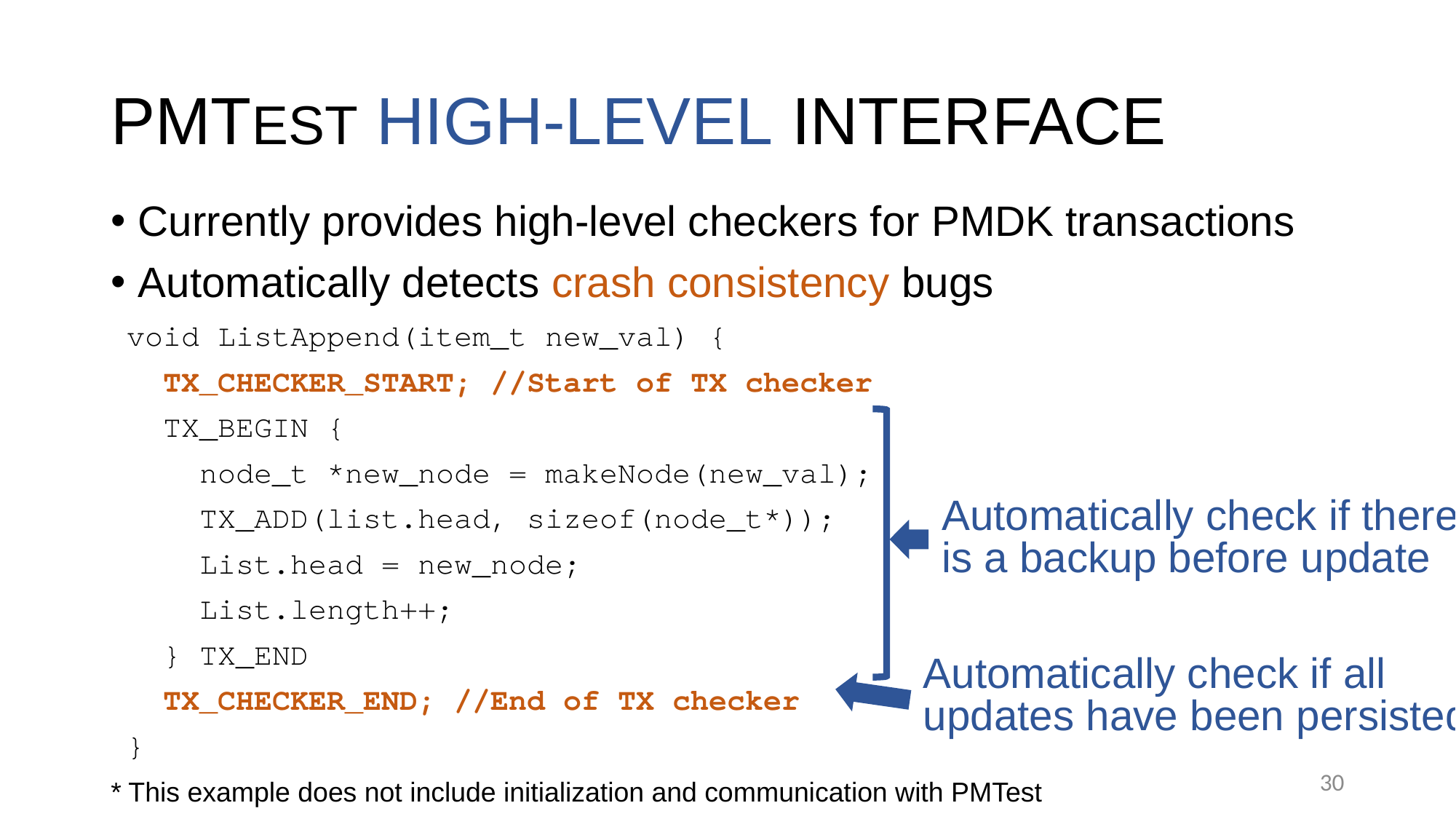

# PMTEST HIGH-LEVEL INTERFACE
Currently provides high-level checkers for PMDK transactions
Automatically detects crash consistency bugs

void ListAppend(item_t new_val) {
  TX_CHECKER_START; //Start of TX checker
  TX_BEGIN {
    node_t *new_node = makeNode(new_val);
    TX_ADD(list.head, sizeof(node_t*));
    List.head = new_node;
    List.length++;
  } TX_END
  TX_CHECKER_END; //End of TX checker
}

Automatically check if there is a backup before update

Automatically check if all updates have been persisted

30
* This example does not include initialization and communication with PMTest